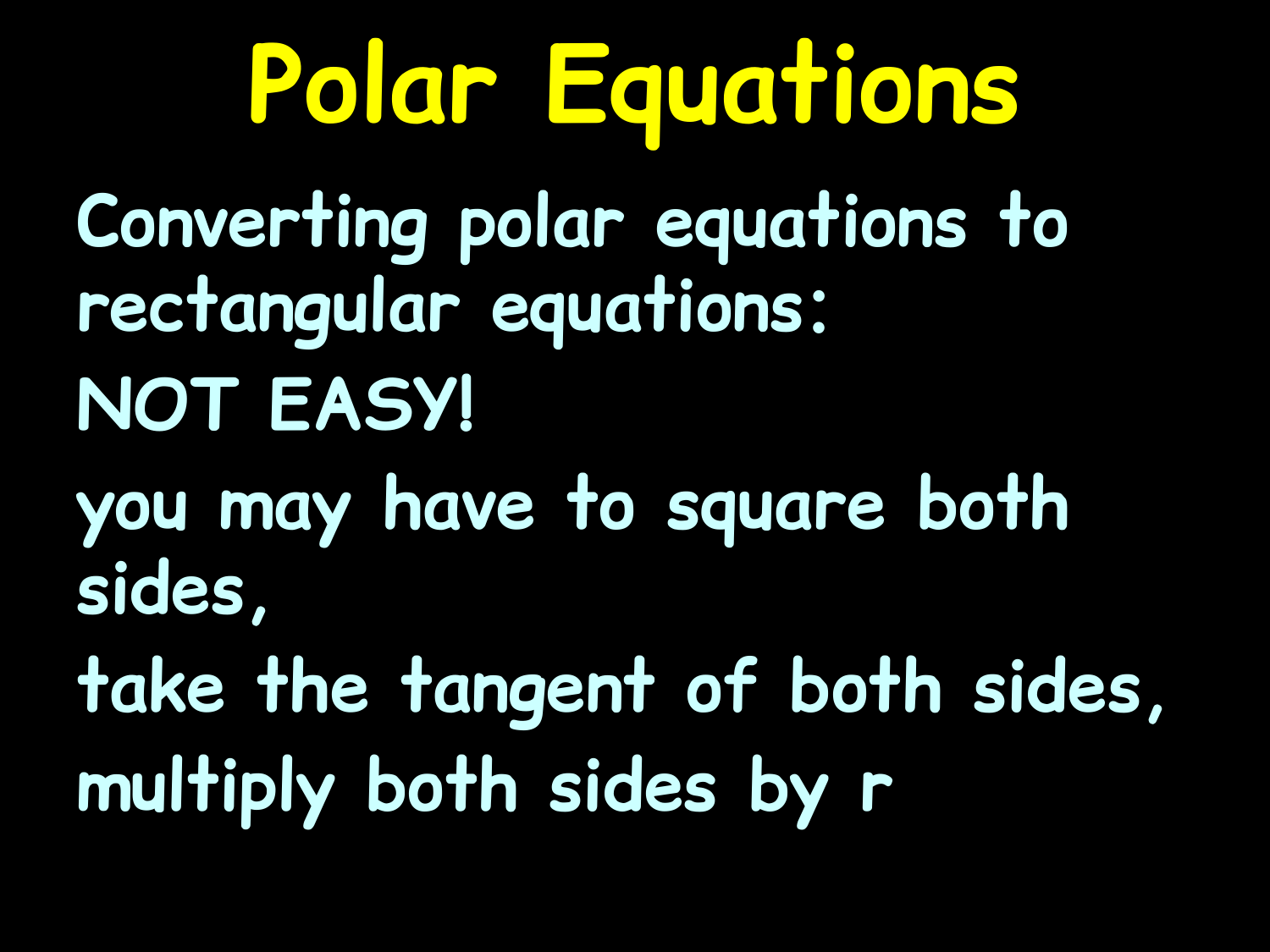

# Polar Equations
Converting polar equations to rectangular equations:
NOT EASY!
you may have to square both sides,
take the tangent of both sides,
multiply both sides by r